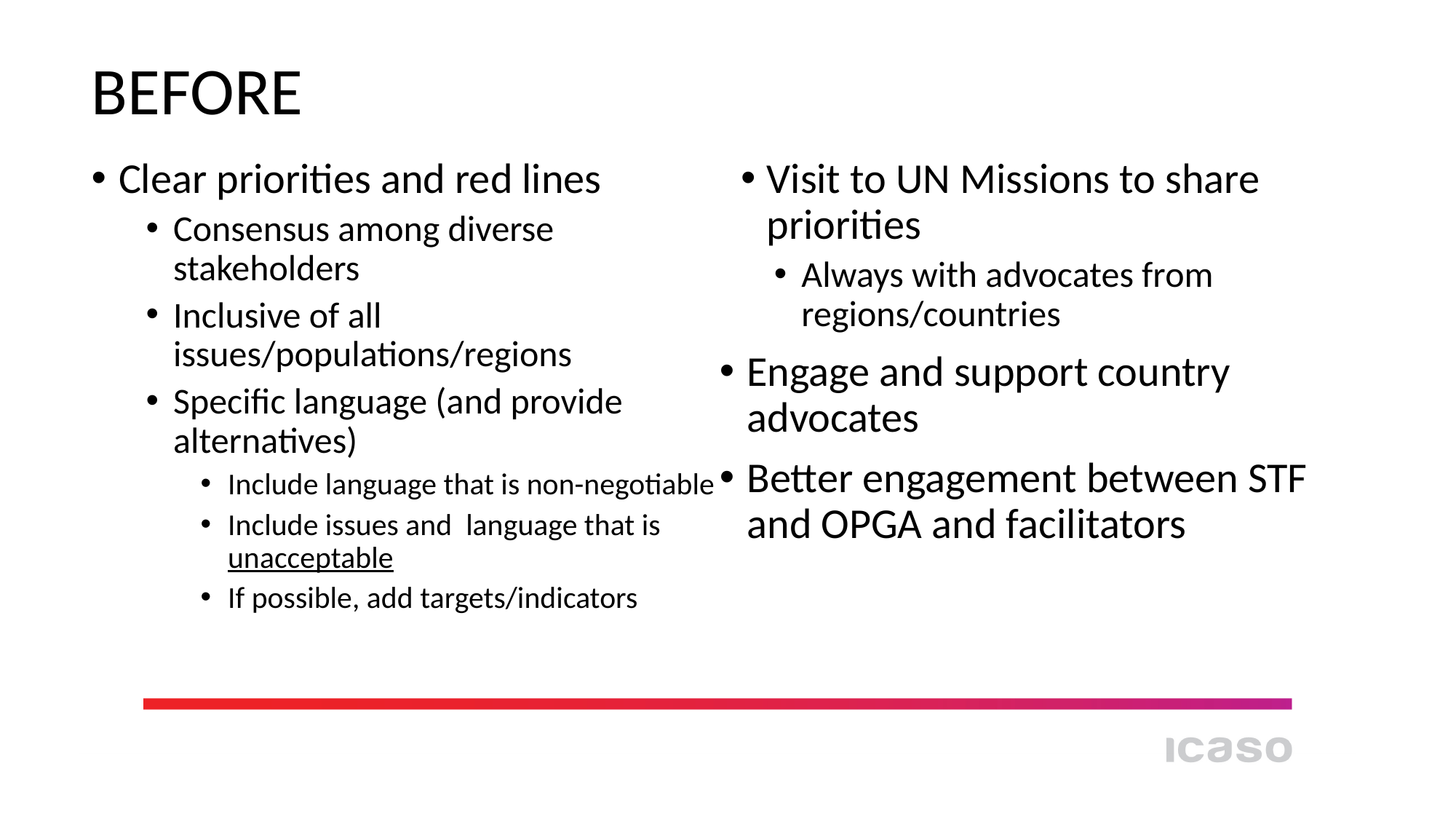

# BEFORE
Clear priorities and red lines
Consensus among diverse stakeholders
Inclusive of all issues/populations/regions
Specific language (and provide alternatives)
Include language that is non-negotiable
Include issues and  language that is unacceptable
If possible, add targets/indicators

Visit to UN Missions to share priorities
Always with advocates from regions/countries
Engage and support country advocates
Better engagement between STF and OPGA and facilitators